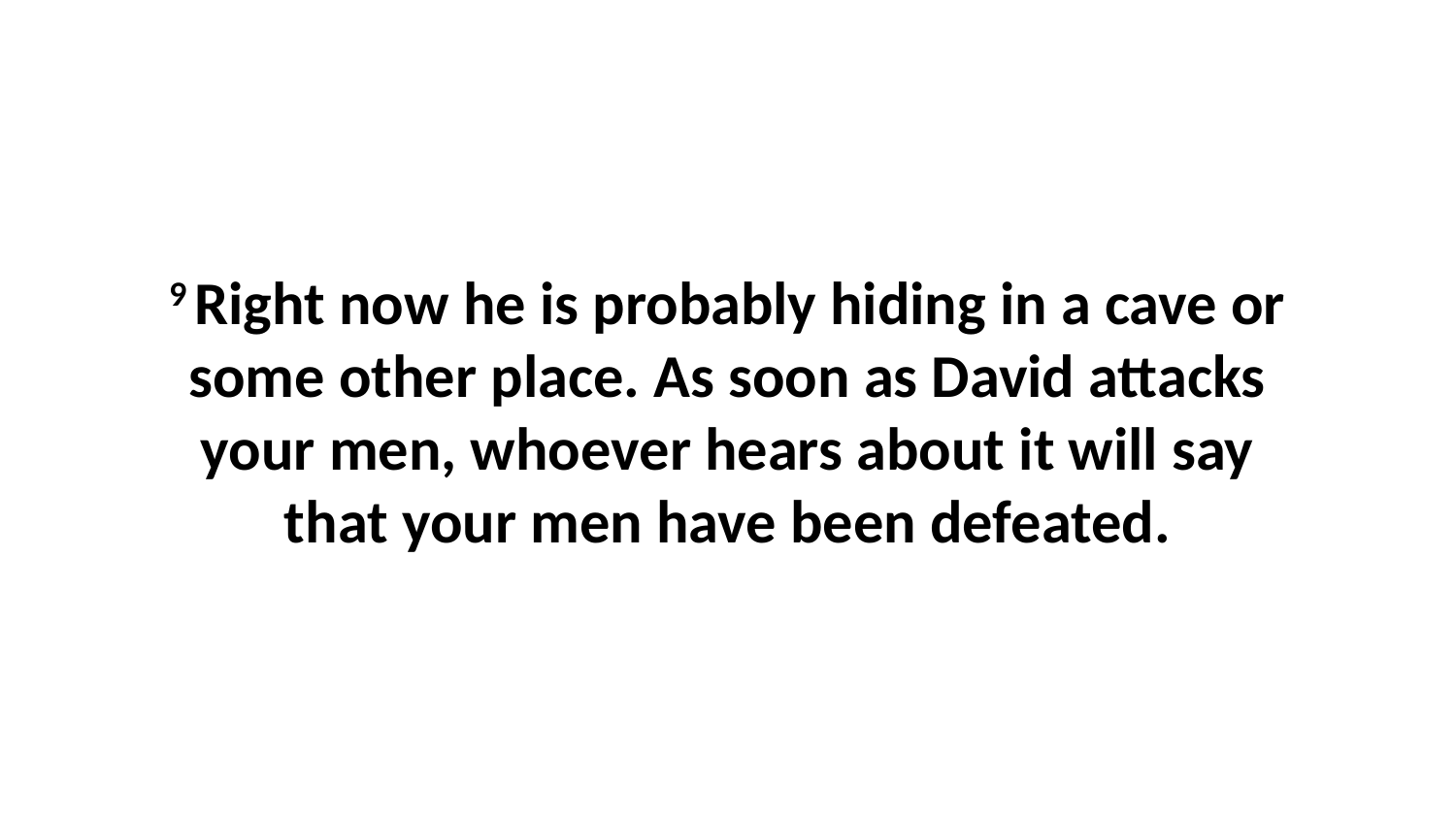

9 Right now he is probably hiding in a cave or some other place. As soon as David attacks your men, whoever hears about it will say that your men have been defeated.